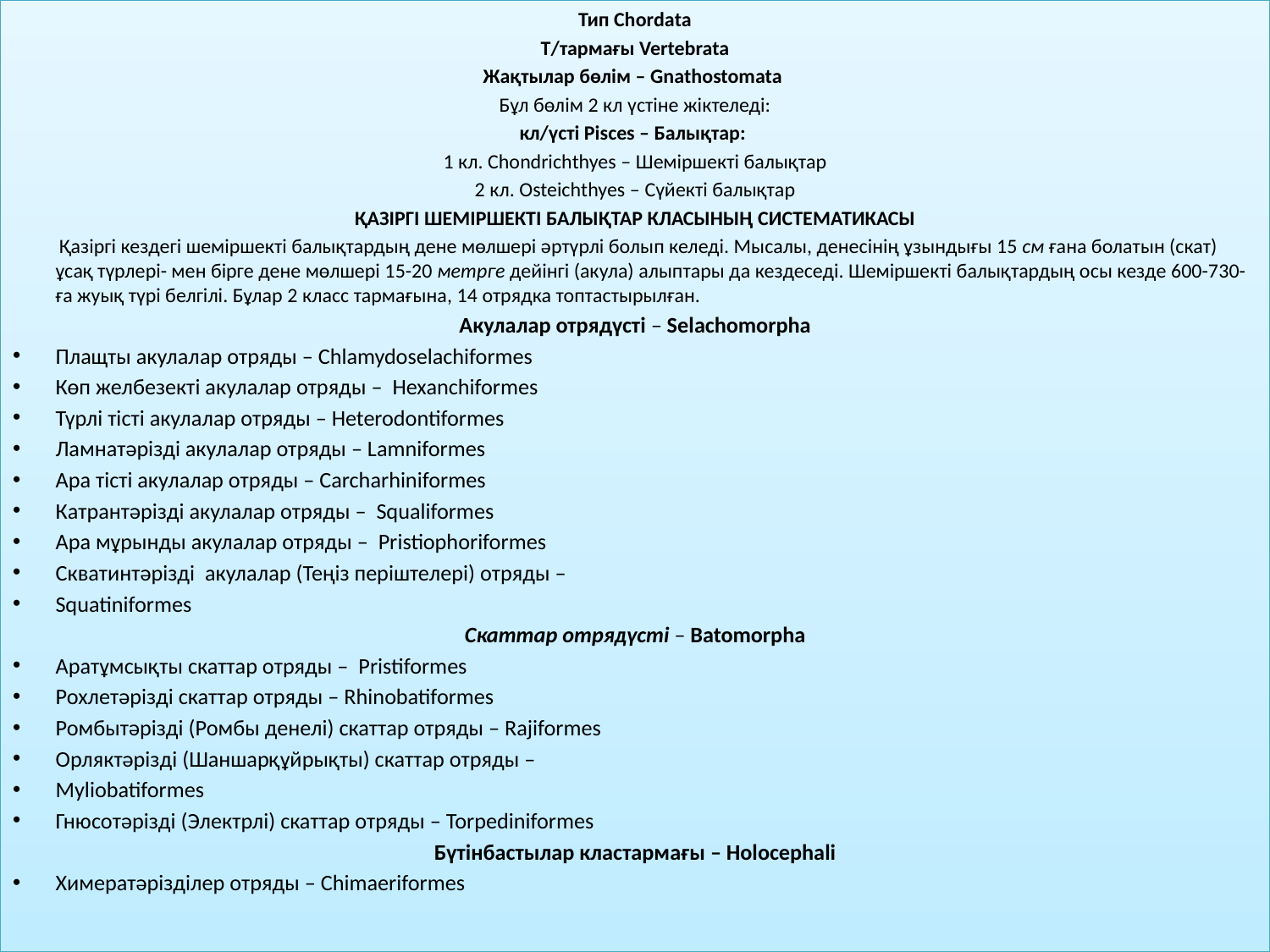

Тип Сhordata
Т/тармағы Vertebrata
Жақтылар бөлім – Gnathostomata
Бұл бөлім 2 кл үстіне жіктеледі:
кл/үсті Pisces – Балықтар:
1 кл. Chondrichthyes – Шеміршекті балықтар
2 кл. Osteichthyes – Сүйекті балықтар
Қазіргі Шеміршекті балықтар класының систематикасы
          Қазіргі кездегі шеміршекті балықтардың дене мөлшері әртүрлі болып келеді. Мысалы, денесінің ұзындығы 15 см ғана болатын (скат) ұсақ түрлері- мен бірге дене мөлшері 15-20 метрге дейінгі (акула) алыптары да кездеседі. Шеміршекті балықтардың осы кезде 600-730-ға жуық түрі белгілі. Бұлар 2 класс тармағына, 14 отрядка топтастырылған.
Акулалар отрядүсті – Selachomorpha
Плащты акулалар отряды – Chlamydoselachiformes
Көп желбезекті акулалар отряды –  Hexanchiformes
Түрлі тісті акулалар отряды – Heterodontiformes
Ламнатәрізді акулалар отряды – Lamniformes
Ара тісті акулалар отряды – Carcharhiniformes
Катрантәрізді акулалар отряды –  Squaliformes
Ара мұрынды акулалар отряды –  Pristiophoriformes
Скватинтәрізді  акулалар (Теңіз періштелері) отряды –
Squatiniformes
Скаттар отрядүсті – Batomorpha
Аратұмсықты скаттар отряды –  Pristiformes
Рохлетәрізді скаттар отряды – Rhinobatiformes
Ромбытәрізді (Ромбы денелі) скаттар отряды – Rajiformes
Орляктәрізді (Шаншарқұйрықты) скаттар отряды –
Myliobatiformes
Гнюсотәрізді (Электрлі) скаттар отряды – Torpediniformes
Бүтінбастылар кластармағы – Holocephali
Химератәрізділер отряды – Chimaeriformes